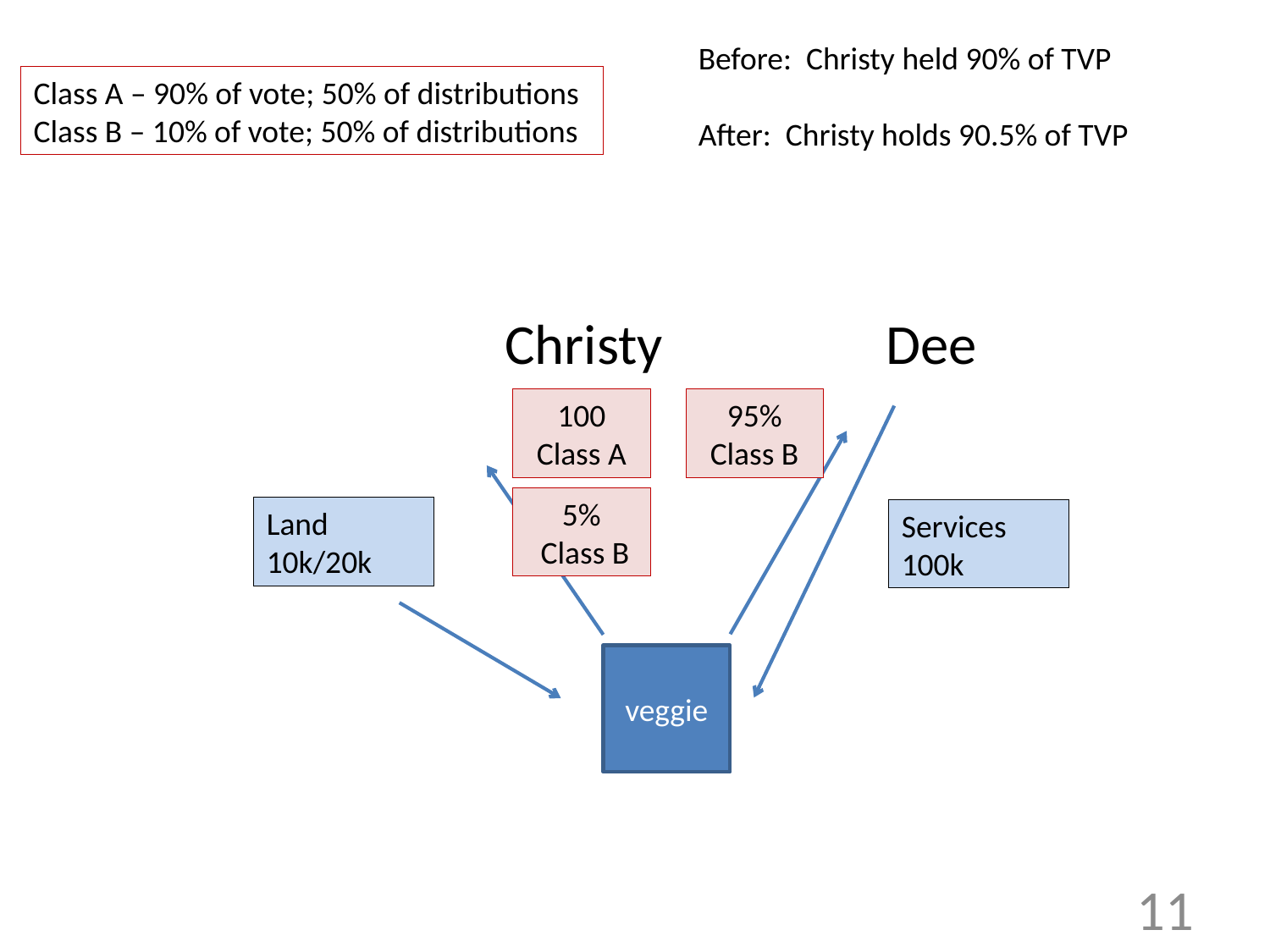

Before:  Christy held 90% of TVP

After:  Christy holds 90.5% of TVP
Class A – 90% of vote; 50% of distributions
Class B – 10% of vote; 50% of distributions

				Christy		Dee

95% Class B
100 Class A
5%
 Class B
Land 10k/20k
Services 100k
veggie
11